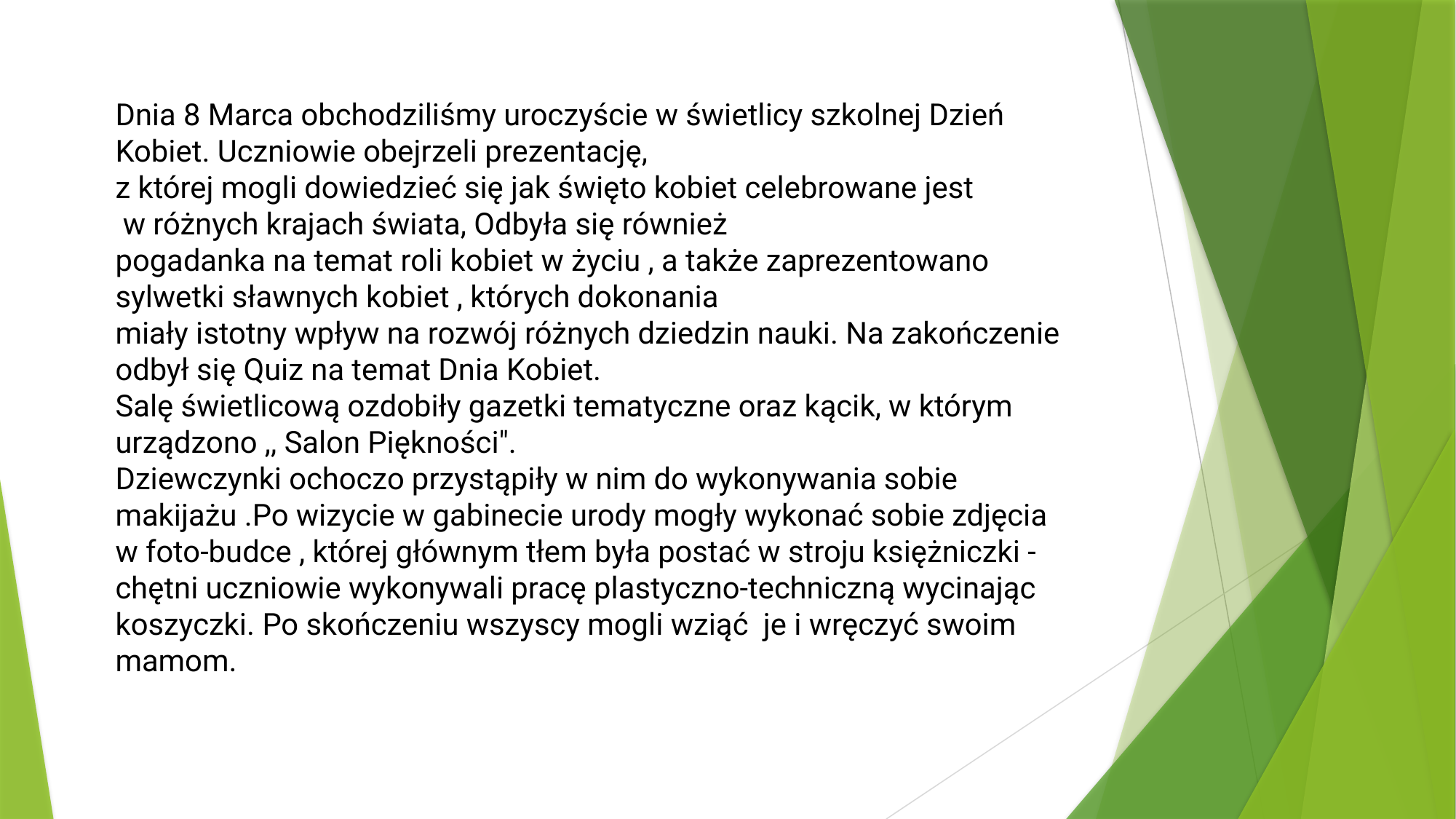

Dnia 8 Marca obchodziliśmy uroczyście w świetlicy szkolnej Dzień Kobiet. Uczniowie obejrzeli prezentację, 
z której mogli dowiedzieć się jak święto kobiet celebrowane jest
 w różnych krajach świata, Odbyła się również
pogadanka na temat roli kobiet w życiu , a także zaprezentowano sylwetki sławnych kobiet , których dokonania
miały istotny wpływ na rozwój różnych dziedzin nauki. Na zakończenie odbył się Quiz na temat Dnia Kobiet. 
Salę świetlicową ozdobiły gazetki tematyczne oraz kącik, w którym urządzono ,, Salon Piękności".
Dziewczynki ochoczo przystąpiły w nim do wykonywania sobie makijażu .Po wizycie w gabinecie urody mogły wykonać sobie zdjęcia
w foto-budce , której głównym tłem była postać w stroju księżniczki - chętni uczniowie wykonywali pracę plastyczno-techniczną wycinając koszyczki. Po skończeniu wszyscy mogli wziąć  je i wręczyć swoim mamom.